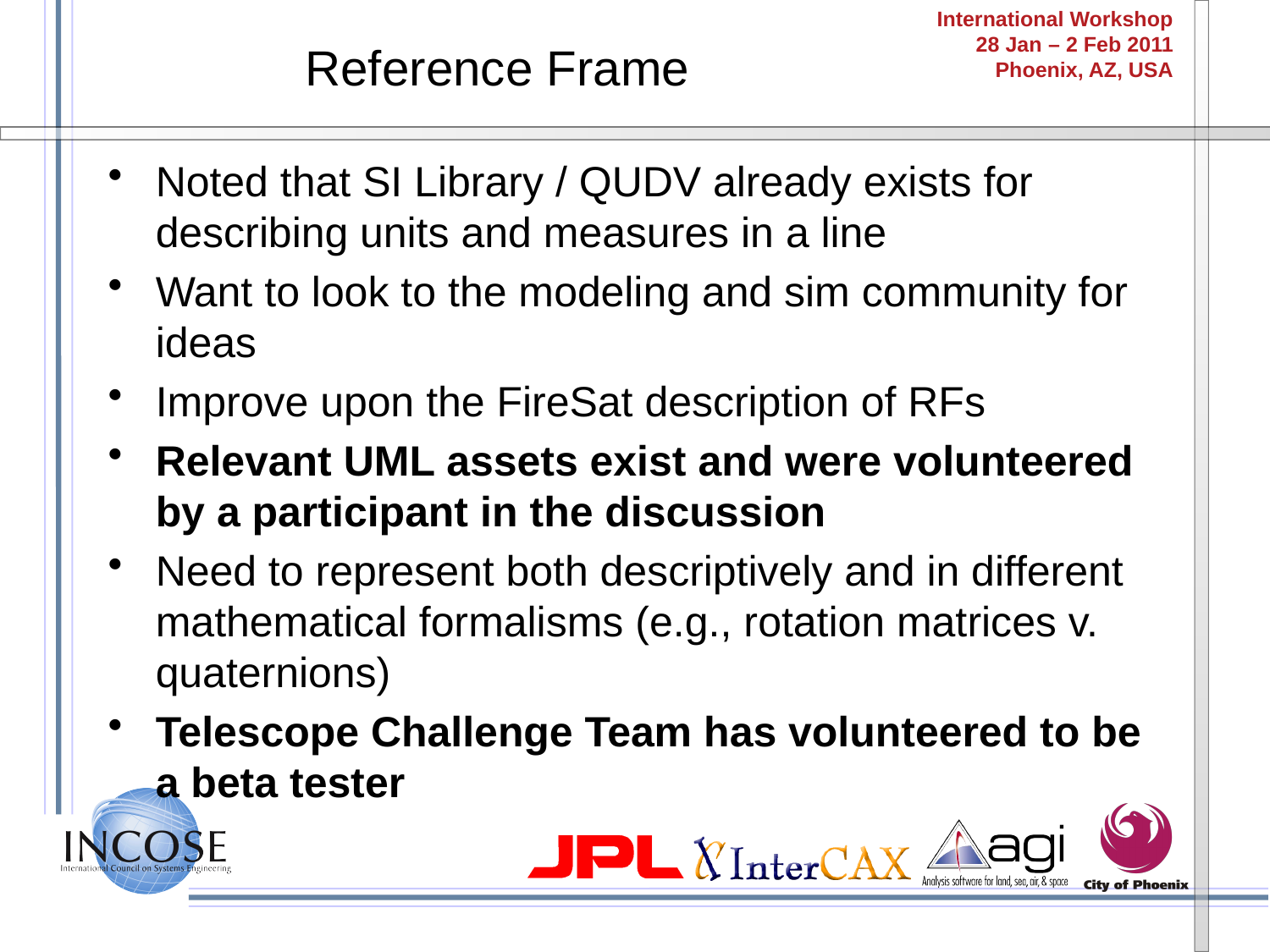

# Reference Frame
Noted that SI Library / QUDV already exists for describing units and measures in a line
Want to look to the modeling and sim community for ideas
Improve upon the FireSat description of RFs
Relevant UML assets exist and were volunteered by a participant in the discussion
Need to represent both descriptively and in different mathematical formalisms (e.g., rotation matrices v. quaternions)
Telescope Challenge Team has volunteered to be a beta tester